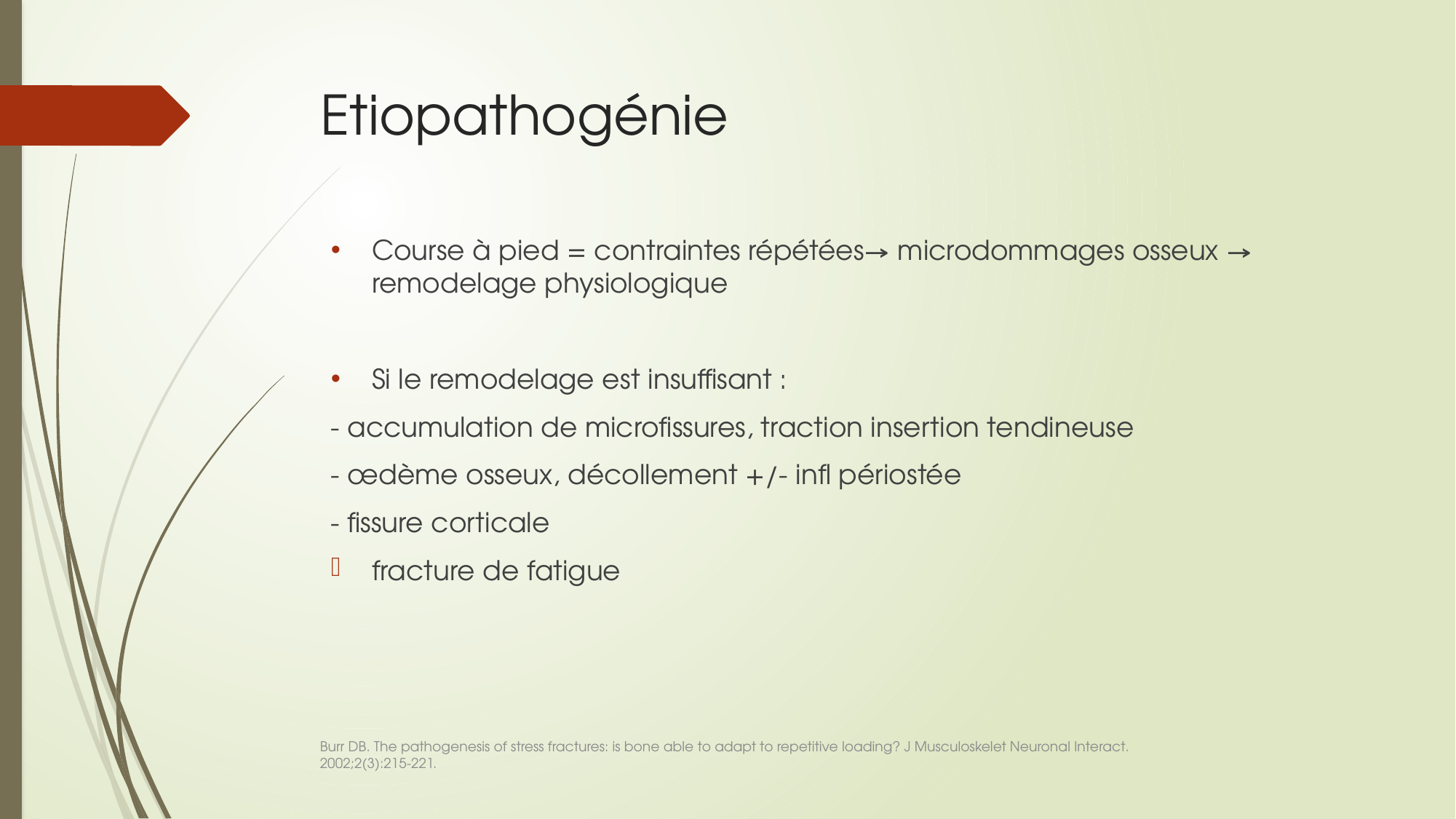

# Etiopathogénie
Course à pied = contraintes répétées→ microdommages osseux → remodelage physiologique

Si le remodelage est insuffisant :
- accumulation de microfissures, traction insertion tendineuse
- œdème osseux, décollement +/- infl périostée
- fissure corticale
fracture de fatigue

Burr DB. The pathogenesis of stress fractures: is bone able to adapt to repetitive loading? J Musculoskelet Neuronal Interact. 2002;2(3):215-221.